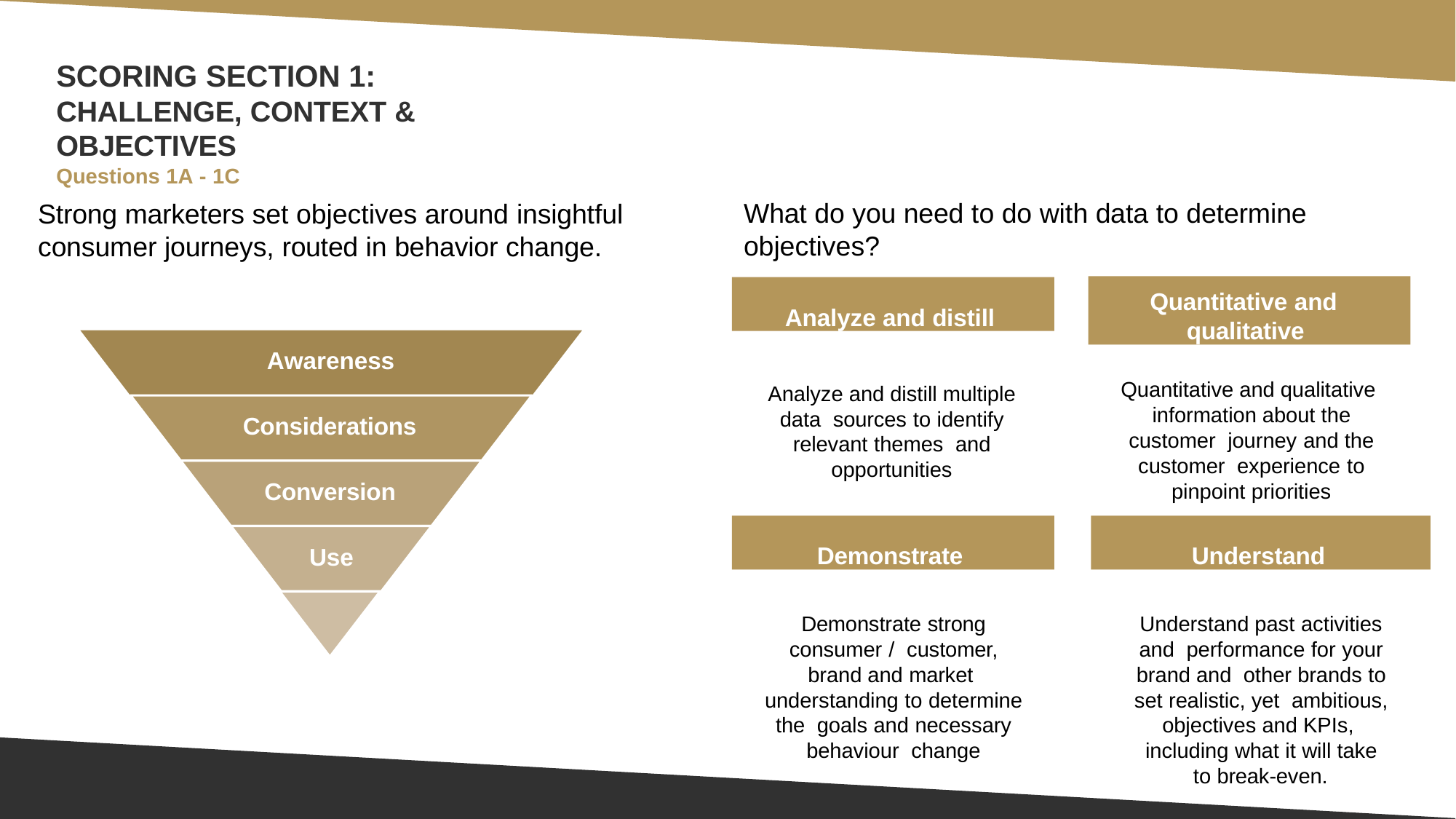

# SCORING SECTION 1:
CHALLENGE, CONTEXT & OBJECTIVES
Questions 1A - 1C
What do you need to do with data to determine  objectives?
Strong marketers set objectives around insightful  consumer journeys, routed in behavior change.
Quantitative and  qualitative
Analyze and distill

Awareness
Quantitative and qualitative  information about the customer  journey and the customer  experience to pinpoint priorities
Analyze and distill multiple data  sources to identify relevant themes  and opportunities

Considerations

Conversion
Demonstrate
Understand

Use

Demonstrate strong consumer /  customer, brand and market  understanding to determine the  goals and necessary behaviour  change
Understand past activities and  performance for your brand and  other brands to set realistic, yet  ambitious, objectives and KPIs,  including what it will take
to break-even.